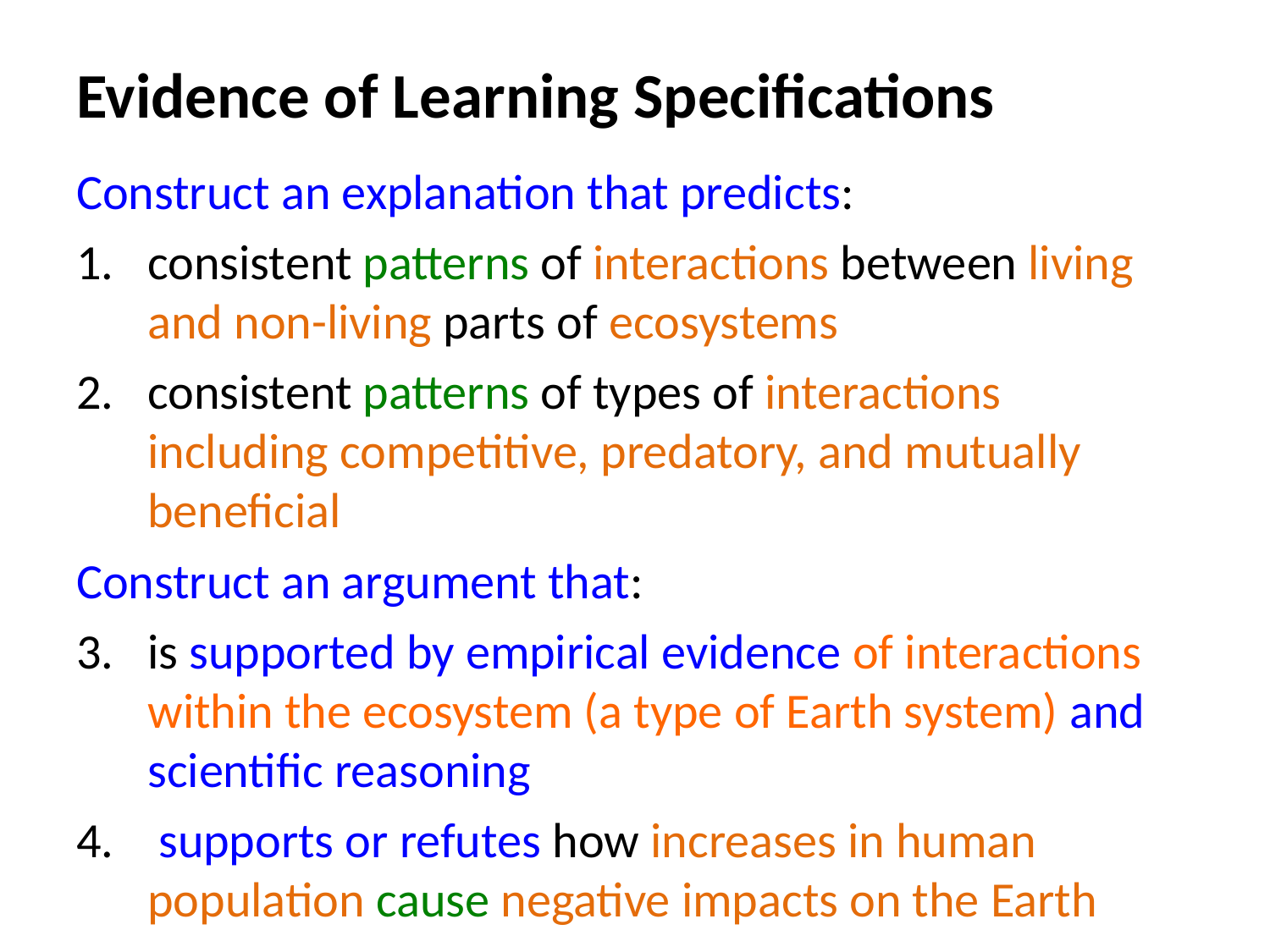

# Evidence of Learning Specifications
Construct an explanation that predicts:
consistent patterns of interactions between living and non-living parts of ecosystems
consistent patterns of types of interactions including competitive, predatory, and mutually beneficial
Construct an argument that:
is supported by empirical evidence of interactions within the ecosystem (a type of Earth system) and scientific reasoning
 supports or refutes how increases in human population cause negative impacts on the Earth